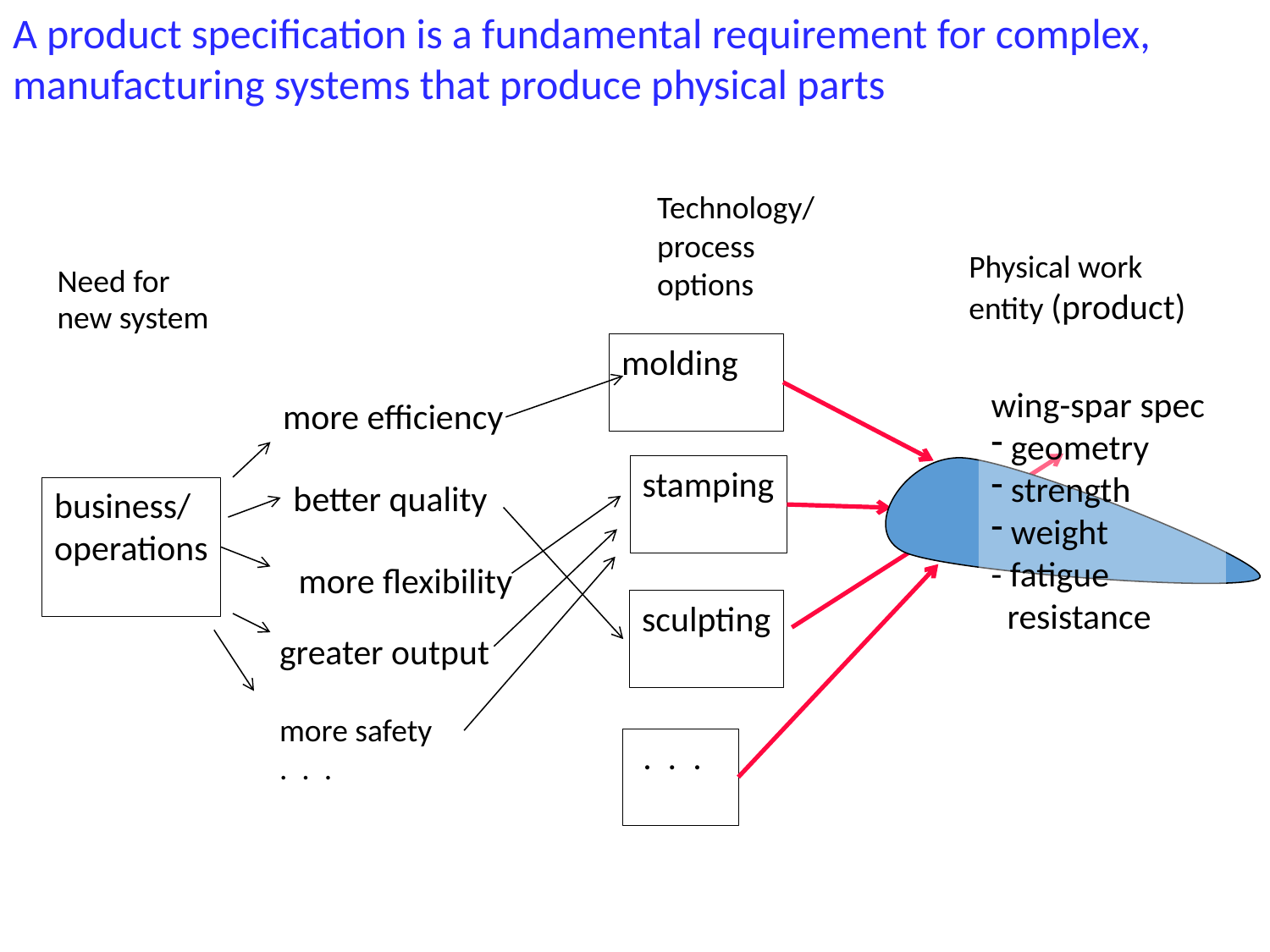

# A product specification is a fundamental requirement for complex, manufacturing systems that produce physical parts
Technology/
process
options
molding

stamping

sculpting

 .  .  .

Physical work entity (product)
wing-spar spec
 geometry
 strength
 weight
- fatigue
  resistance
Need for new system
more efficiency
better quality
business/
operations

more flexibility
greater output

more safety
.  .  .